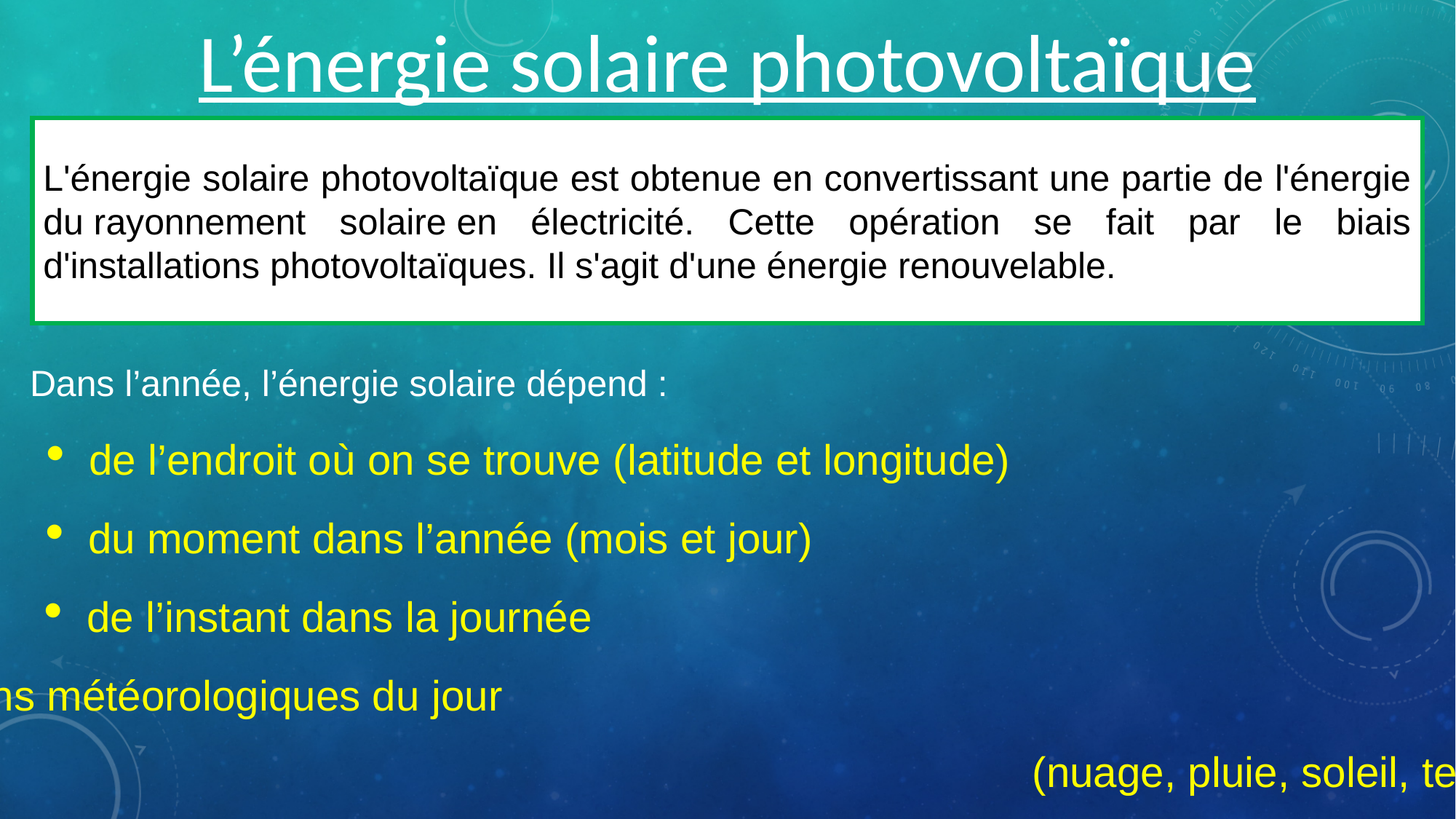

L’énergie solaire photovoltaïque
L'énergie solaire photovoltaïque est obtenue en convertissant une partie de l'énergie du rayonnement solaire en électricité. Cette opération se fait par le biais d'installations photovoltaïques. Il s'agit d'une énergie renouvelable.
Dans l’année, l’énergie solaire dépend :
de l’endroit où on se trouve (latitude et longitude)
du moment dans l’année (mois et jour)
de l’instant dans la journée
des conditions météorologiques du jour
												(nuage, pluie, soleil, température, etc)